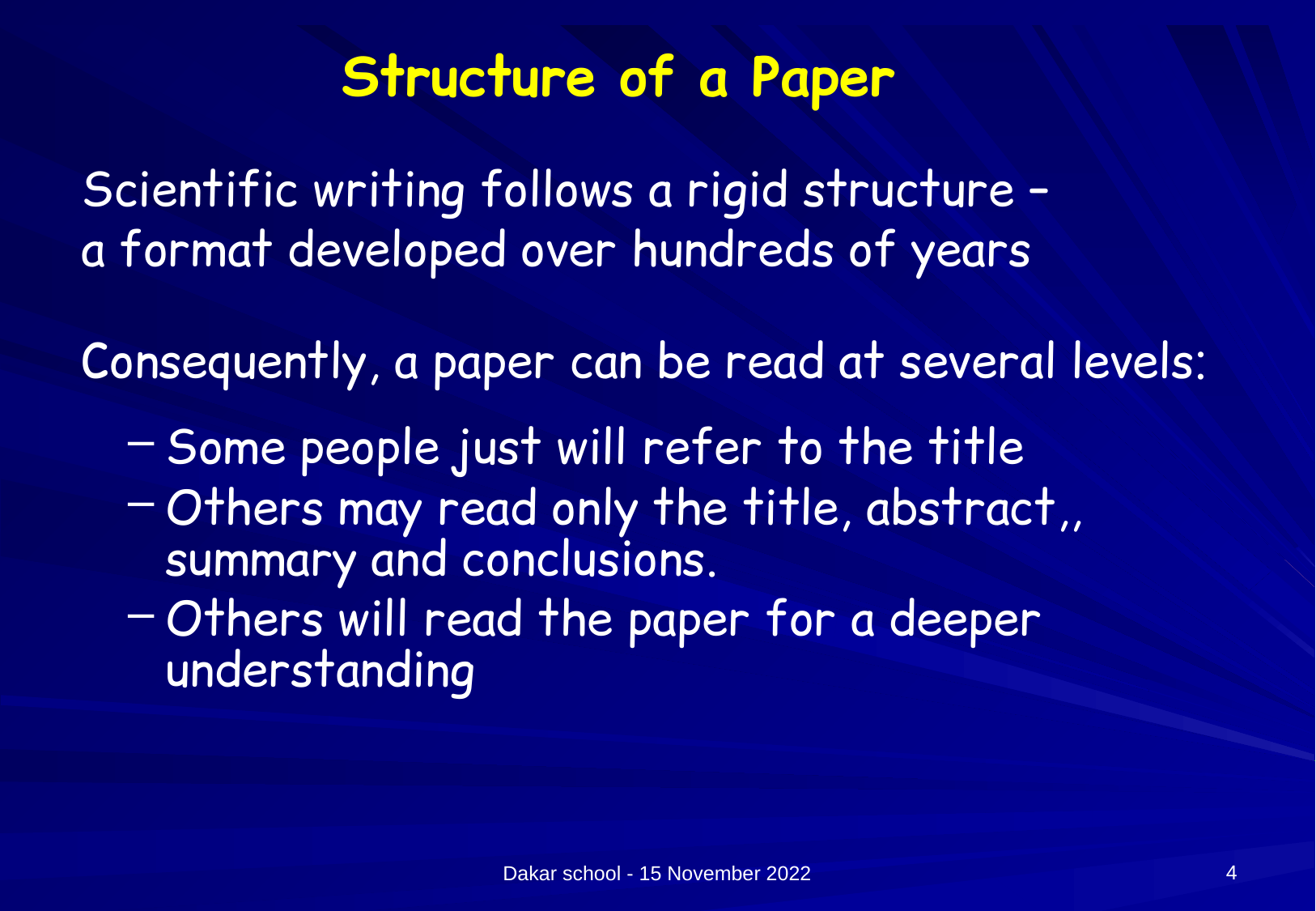

# Structure of a Paper
 Scientific writing follows a rigid structure –
 a format developed over hundreds of years
 Consequently, a paper can be read at several levels:
Some people just will refer to the title
Others may read only the title, abstract,, summary and conclusions.
Others will read the paper for a deeper understanding
4
Dakar school - 15 November 2022